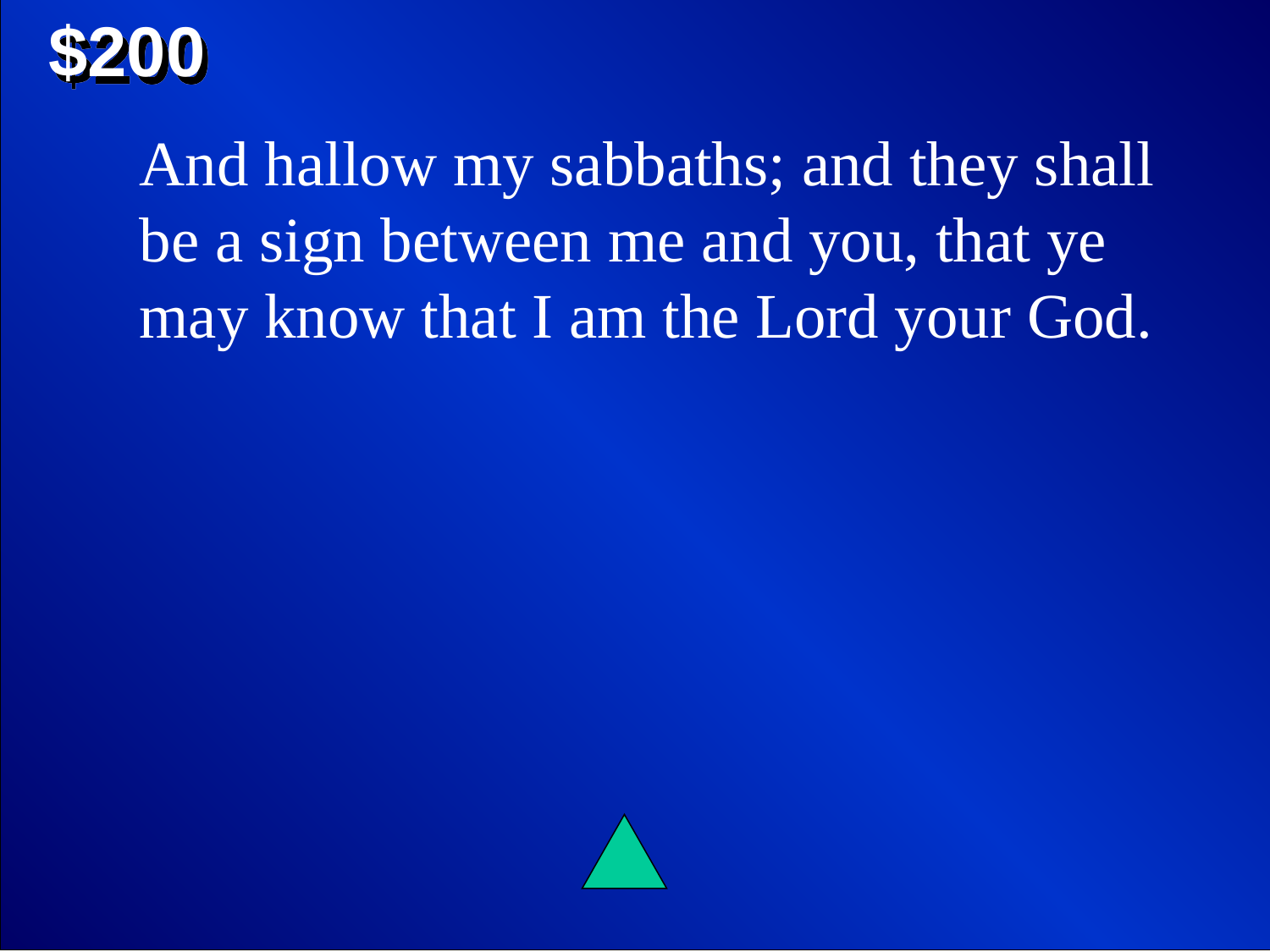

$200

And hallow my sabbaths; and they shall be a sign between me and you, that ye may know that I am the Lord your God.